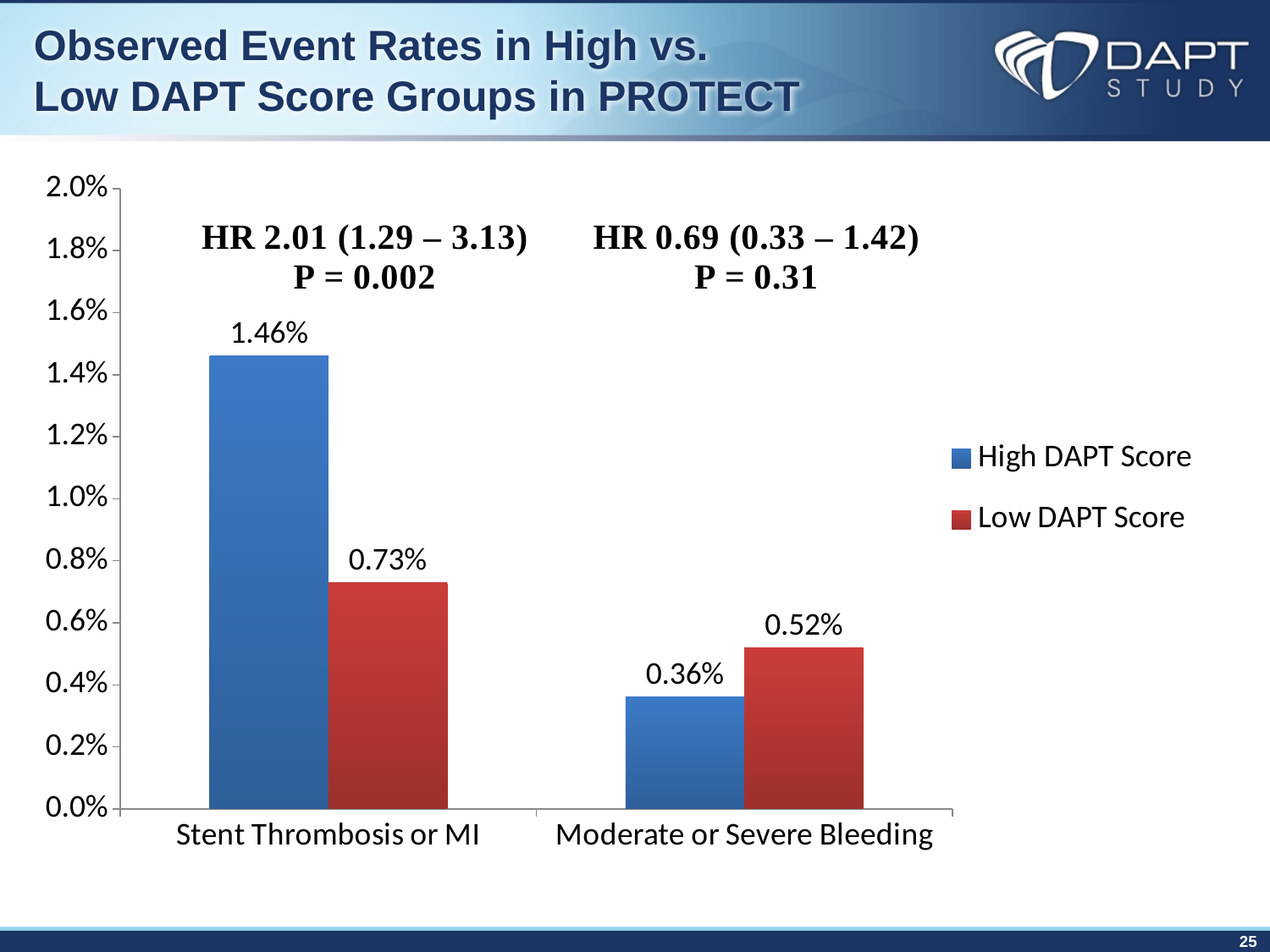

# Observed Event Rates in High vs. Low DAPT Score Groups in PROTECT

### Chart

| Category | High DAPT Score | Low DAPT Score |
|---|---|---|
| Stent Thrombosis or MI | 0.0146 | 0.0073 |
| Moderate or Severe Bleeding | 0.0036 | 0.0052 |
25